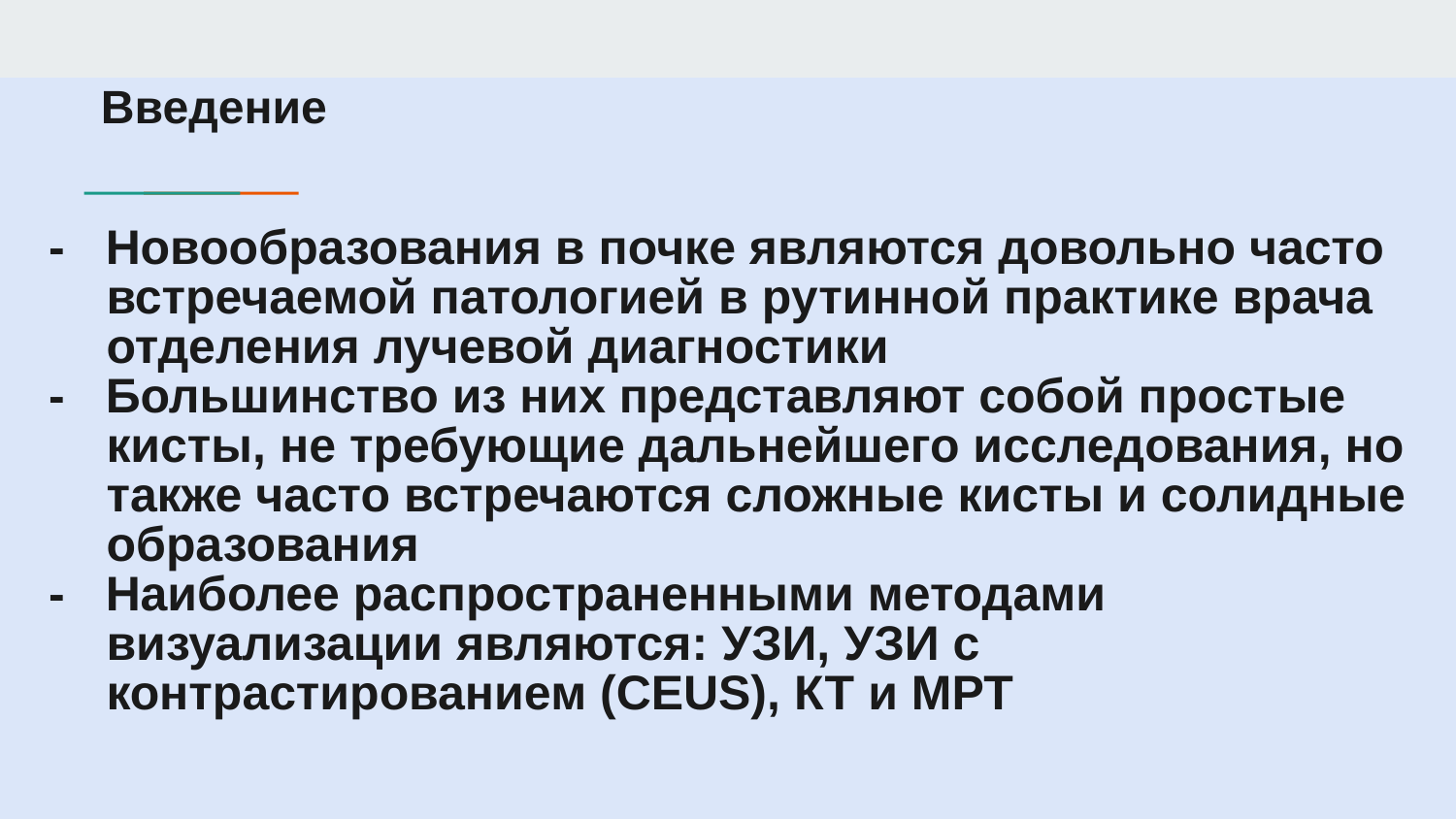

# Введение
-   Новообразования в почке являются довольно часто встречаемой патологией в рутинной практике врача отделения лучевой диагностики
-   Большинство из них представляют собой простые кисты, не требующие дальнейшего исследования, но также часто встречаются сложные кисты и солидные образования
-   Наиболее распространенными методами визуализации являются: УЗИ, УЗИ с контрастированием (CEUS), КТ и МРТ